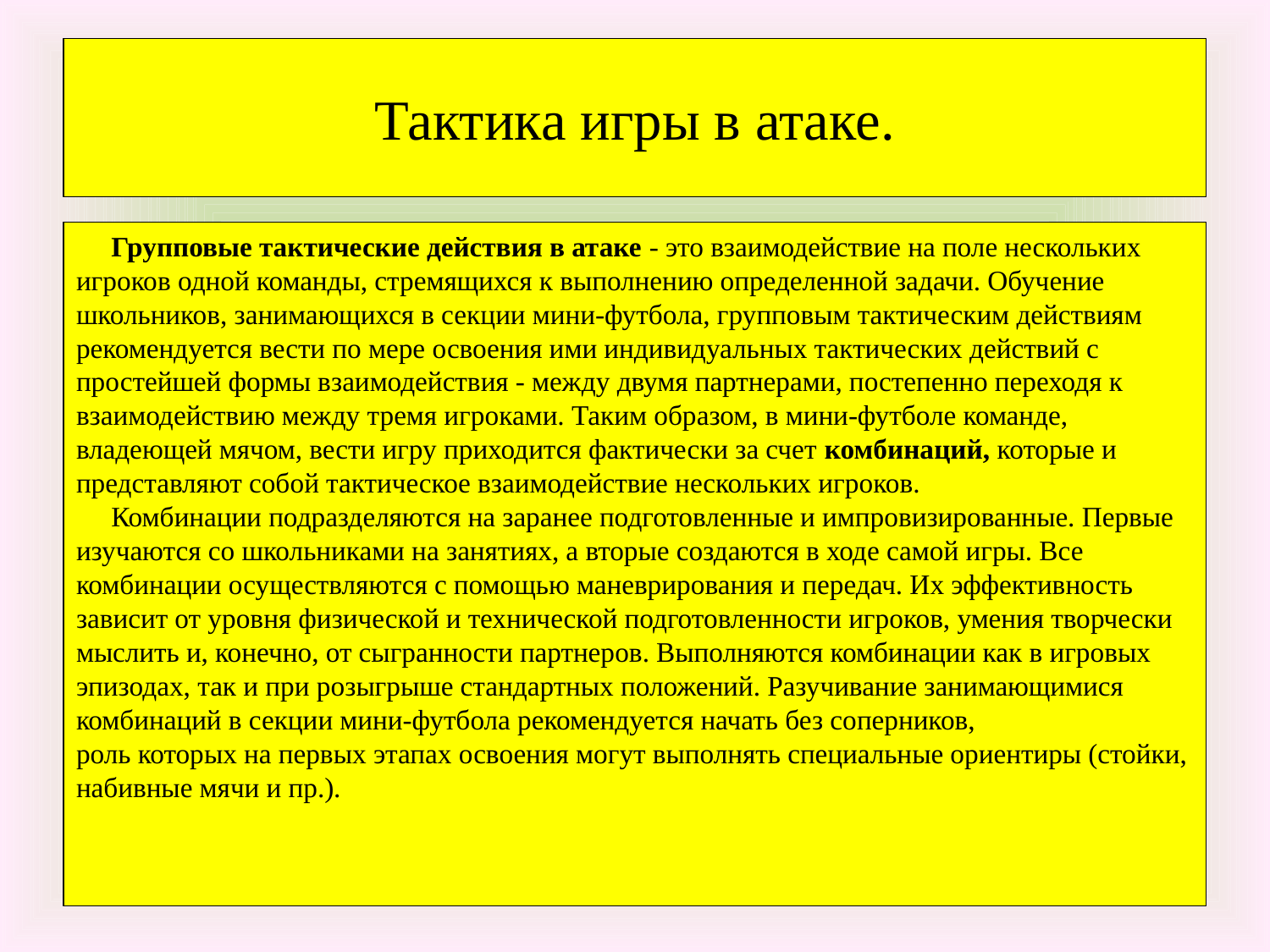

# Тактика игры в атаке.
     Групповые тактические действия в атаке - это взаимодействие на поле нескольких игроков одной команды, стремящихся к выполнению определенной задачи. Обучение школьников, занимающихся в секции мини-футбола, групповым тактическим действиям рекомендуется вести по мере освоения ими индивидуальных тактических действий с простейшей формы взаимодействия - между двумя партнерами, постепенно переходя к взаимодействию между тремя игроками. Таким образом, в мини-футболе команде, владеющей мячом, вести игру приходится фактически за счет комбинаций, которые и представляют собой тактическое взаимодействие нескольких игроков.
     Комбинации подразделяются на заранее подготовленные и импровизированные. Первые изучаются со школьниками на занятиях, а вторые создаются в ходе самой игры. Все комбинации осуществляются с помощью маневрирования и передач. Их эффективность зависит от уровня физической и технической подготовленности игроков, умения творчески мыслить и, конечно, от сыгранности партнеров. Выполняются комбинации как в игровых эпизодах, так и при розыгрыше стандартных положений. Разучивание занимающимися комбинаций в секции мини-футбола рекомендуется начать без соперников,
роль которых на первых этапах освоения могут выполнять специальные ориентиры (стойки, набивные мячи и пр.).